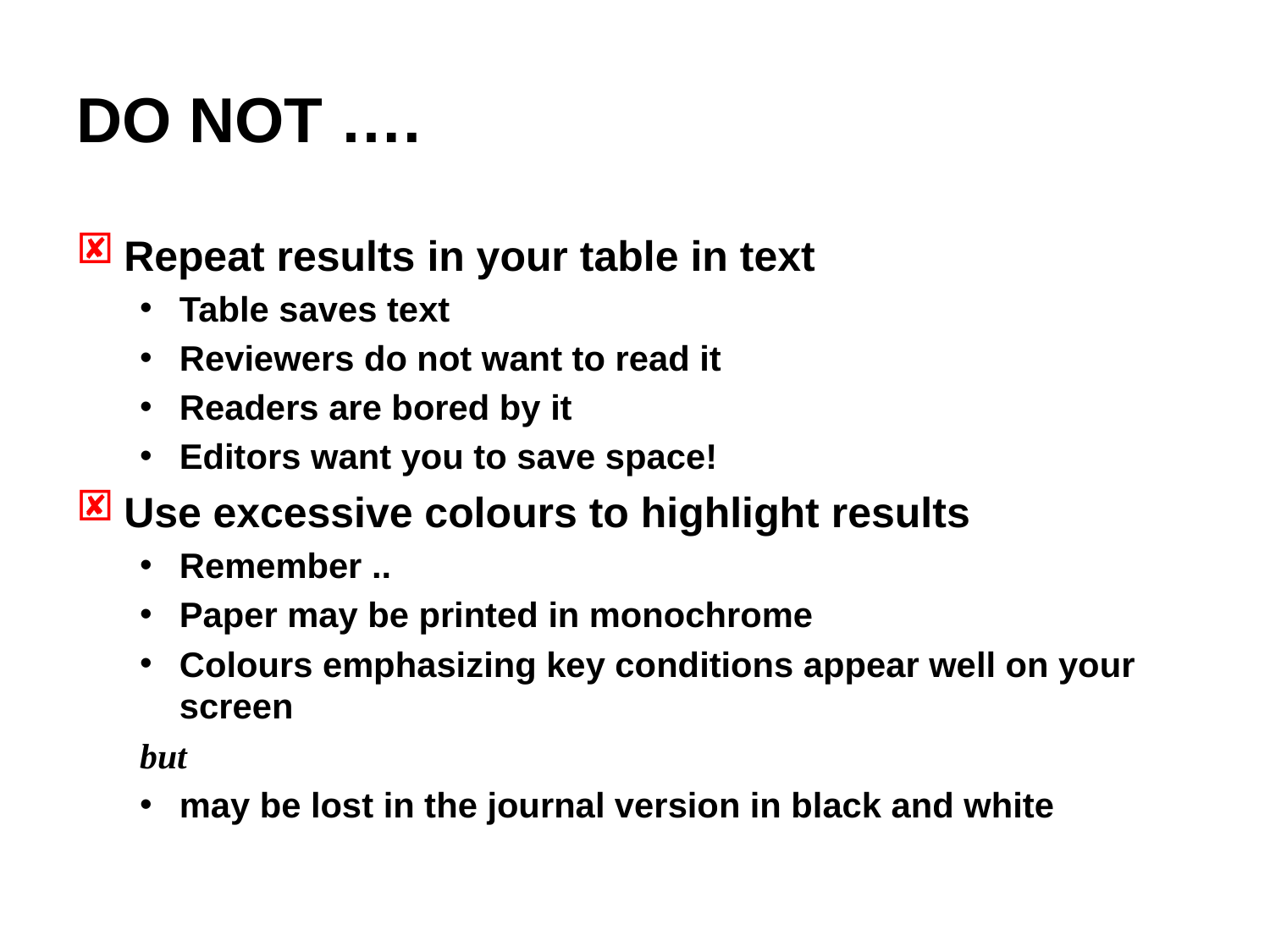

# DO NOT ….
Repeat results in your table in text
Table saves text
Reviewers do not want to read it
Readers are bored by it
Editors want you to save space!
Use excessive colours to highlight results
Remember ..
Paper may be printed in monochrome
Colours emphasizing key conditions appear well on your screen
but
may be lost in the journal version in black and white